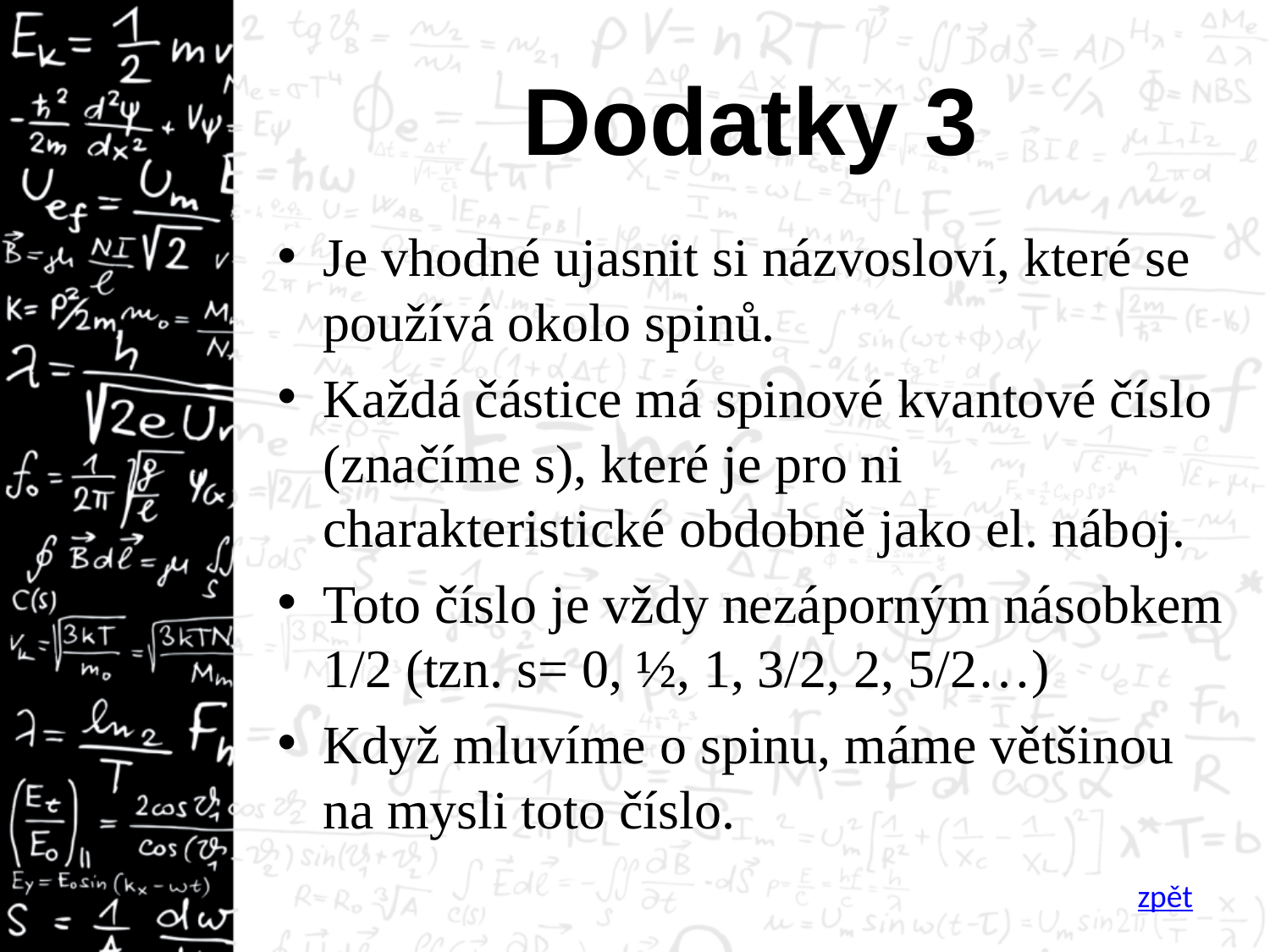

# Dodatky 3
Je vhodné ujasnit si názvosloví, které se používá okolo spinů.
Každá částice má spinové kvantové číslo (značíme s), které je pro ni charakteristické obdobně jako el. náboj.
Toto číslo je vždy nezáporným násobkem 1/2 (tzn. s= 0, ½, 1, 3/2, 2, 5/2…)
Když mluvíme o spinu, máme většinou na mysli toto číslo.

zpět